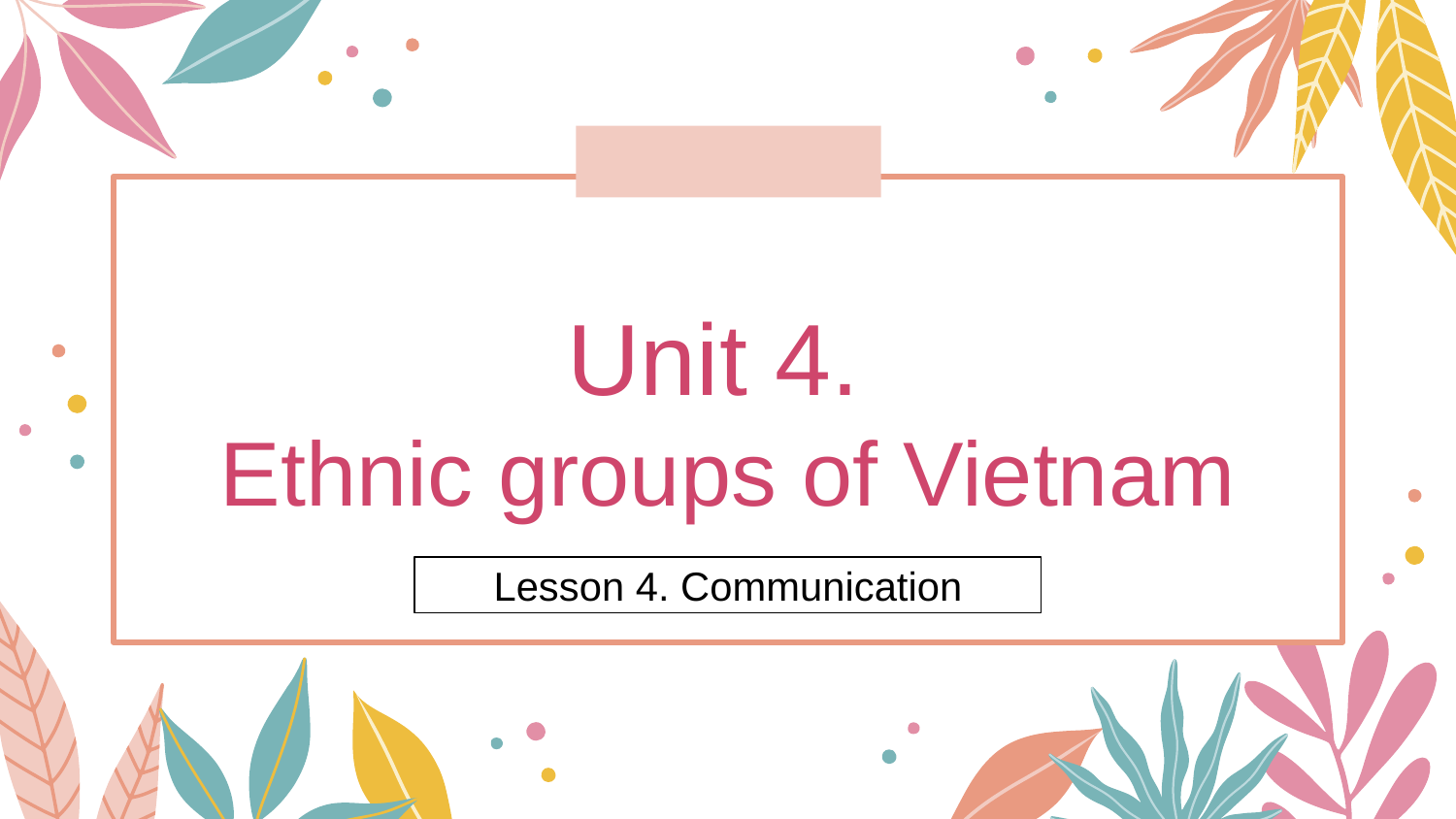

# Unit 4. Ethnic groups of Vietnam
Lesson 4. Communication